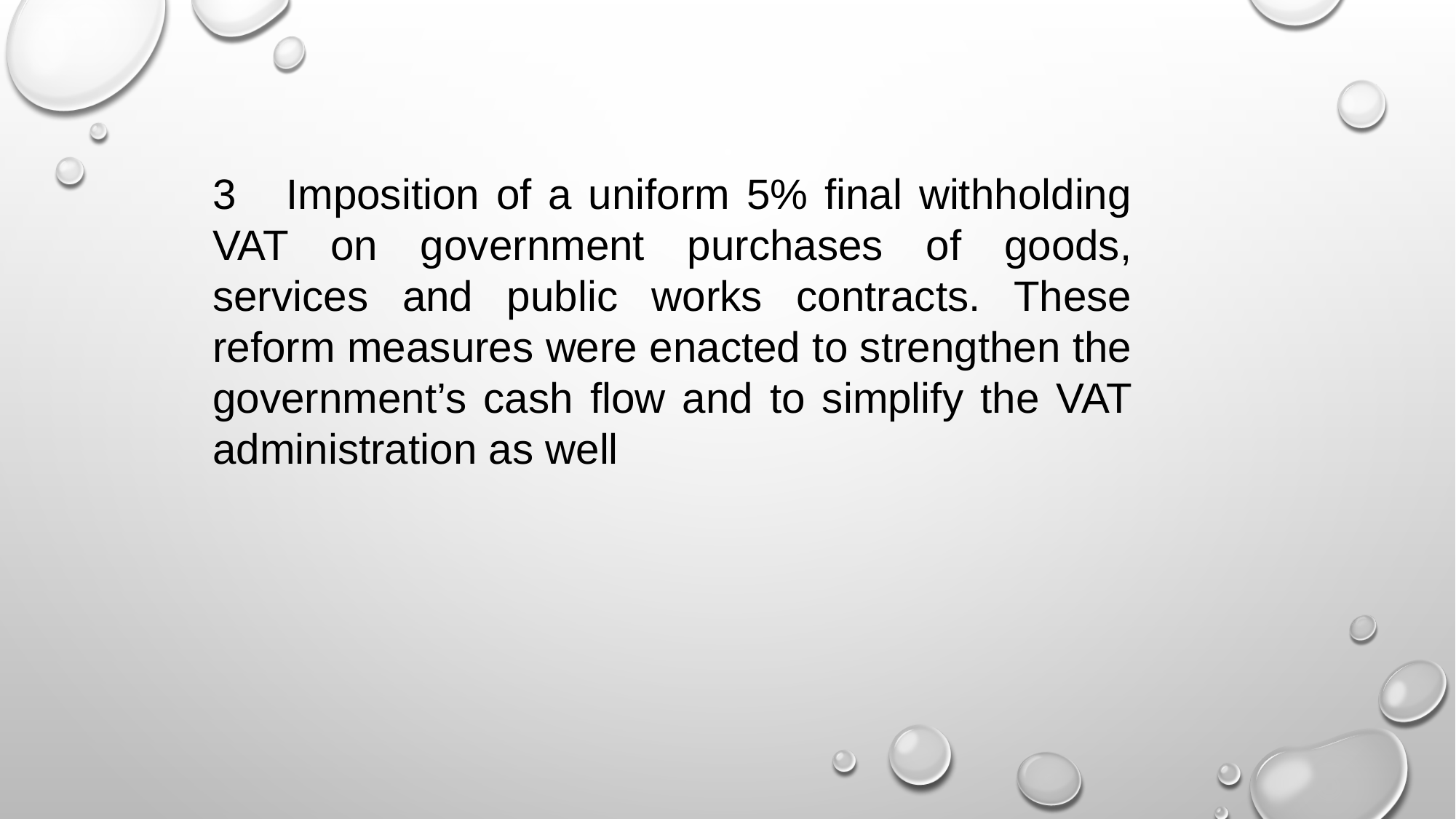

3   Imposition of a uniform 5% final withholding VAT on government purchases of goods, services and public works contracts. These reform measures were enacted to strengthen the government’s cash flow and to simplify the VAT administration as well